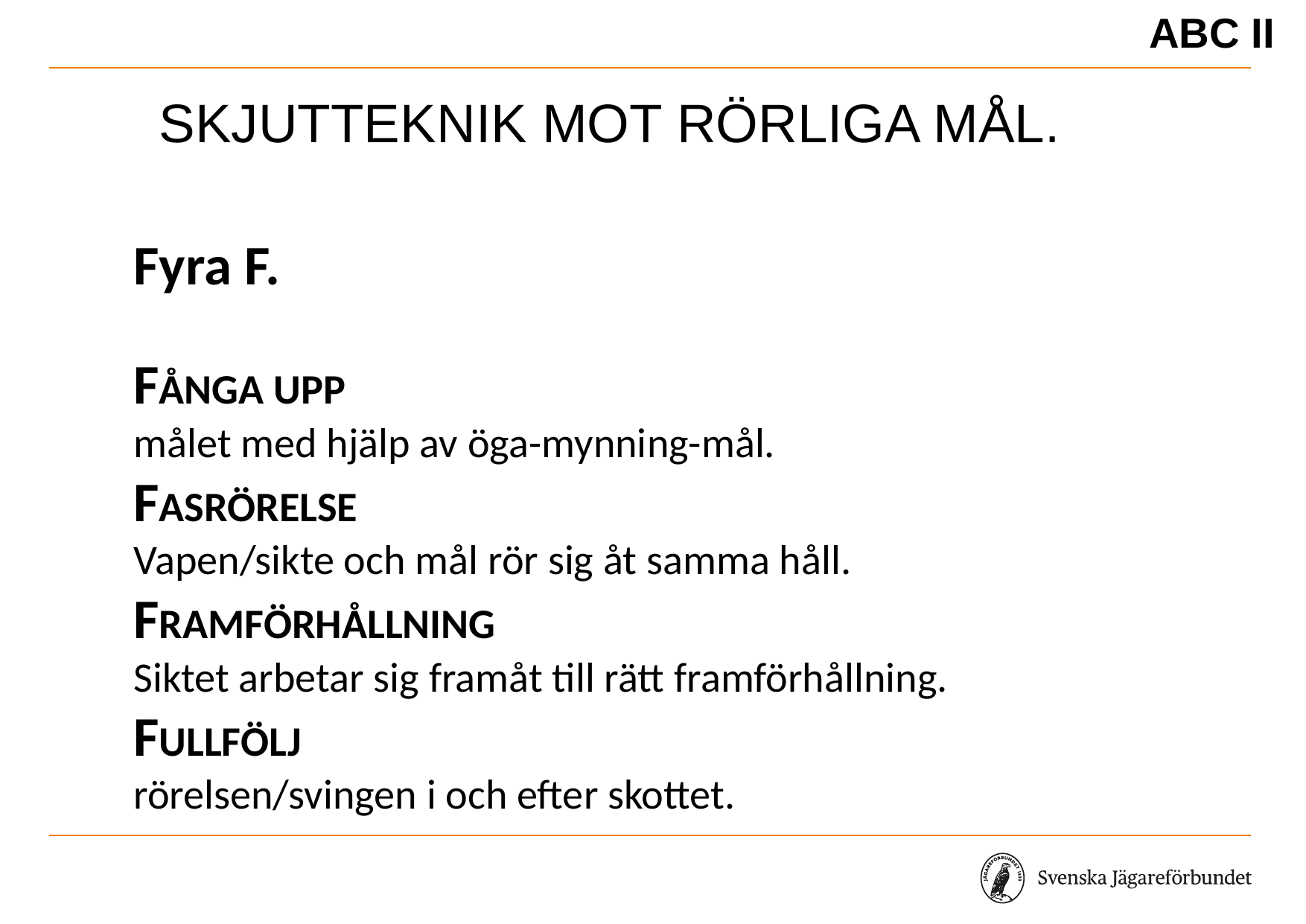

ABC II
# Skjutteknik mot rörliga mål.

Fyra F.

FÅNGA UPP
målet med hjälp av öga-mynning-mål.
FASRÖRELSE
Vapen/sikte och mål rör sig åt samma håll.
FRAMFÖRHÅLLNING
Siktet arbetar sig framåt till rätt framförhållning.
FULLFÖLJ
rörelsen/svingen i och efter skottet.